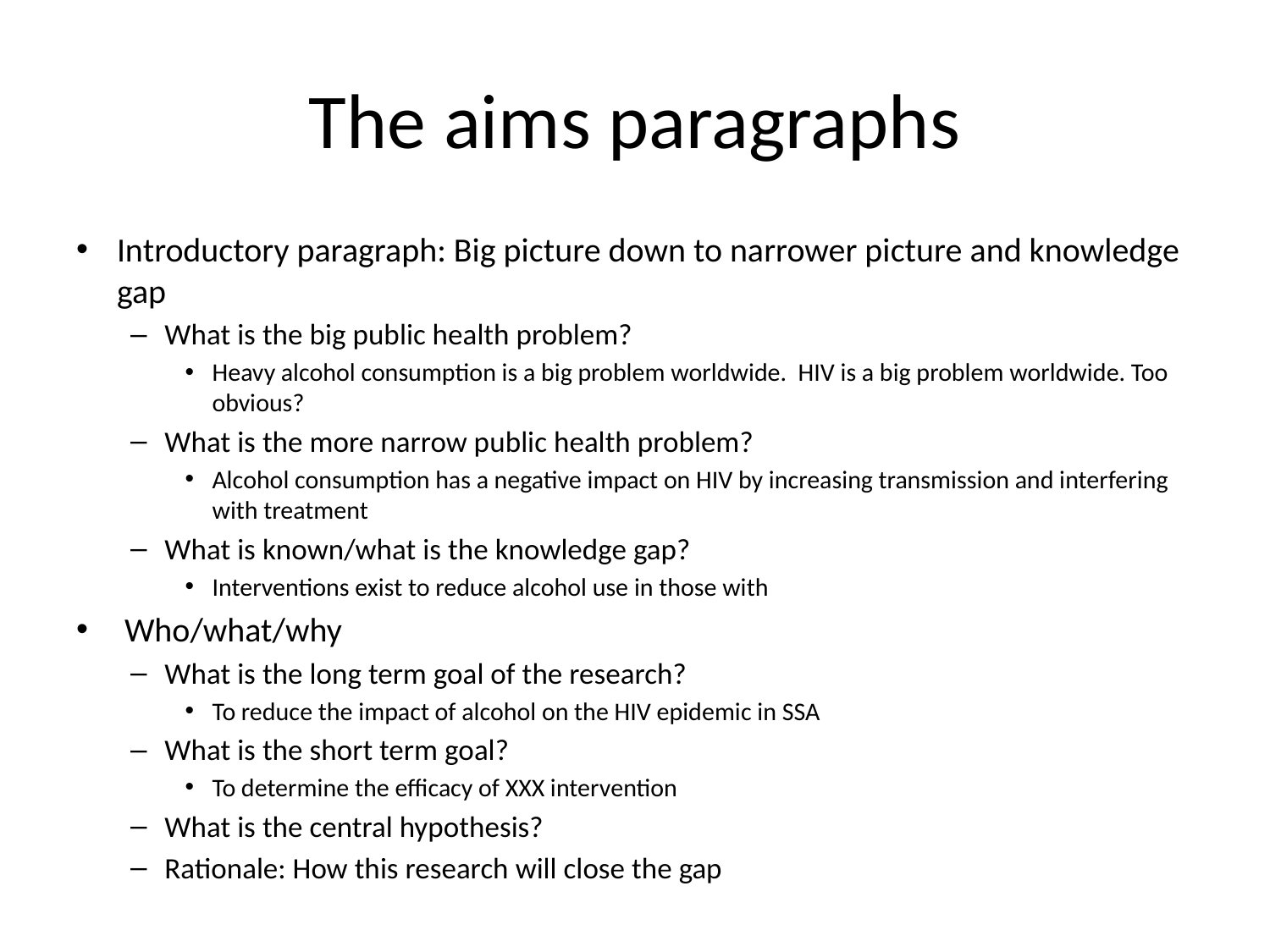

# The aims paragraphs
Introductory paragraph: Big picture down to narrower picture and knowledge gap
What is the big public health problem?
Heavy alcohol consumption is a big problem worldwide.  HIV is a big problem worldwide. Too obvious?
What is the more narrow public health problem?
Alcohol consumption has a negative impact on HIV by increasing transmission and interfering with treatment
What is known/what is the knowledge gap?
Interventions exist to reduce alcohol use in those with
 Who/what/why
What is the long term goal of the research?
To reduce the impact of alcohol on the HIV epidemic in SSA
What is the short term goal?
To determine the efficacy of XXX intervention
What is the central hypothesis?
Rationale: How this research will close the gap